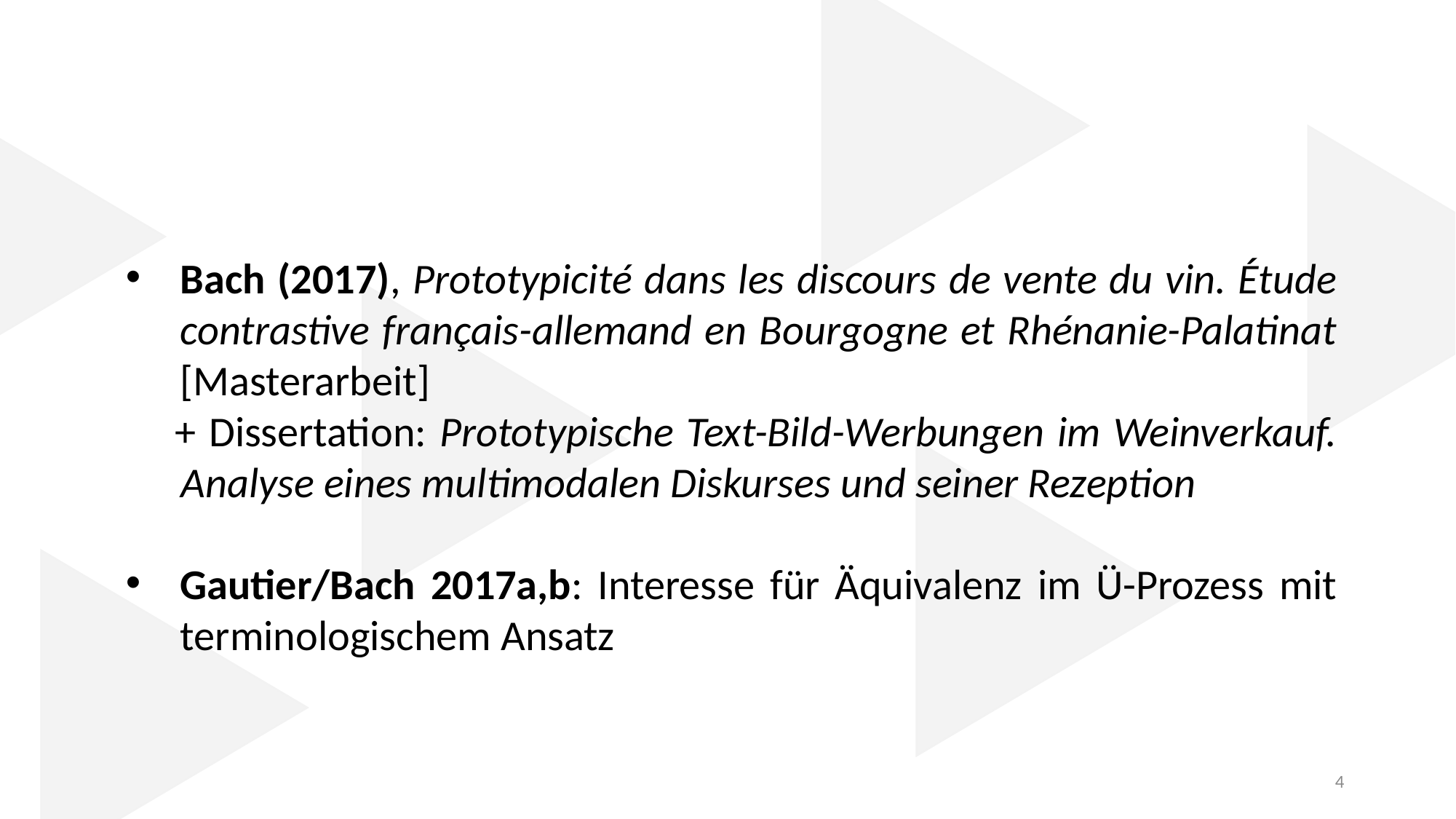

#

Bach (2017), Prototypicité dans les discours de vente du vin. Étude contrastive français-allemand en Bourgogne et Rhénanie-Palatinat [Masterarbeit]
+ Dissertation: Prototypische Text-Bild-Werbungen im Weinverkauf. Analyse eines multimodalen Diskurses und seiner Rezeption

Gautier/Bach 2017a,b: Interesse für Äquivalenz im Ü-Prozess mit terminologischem Ansatz

4